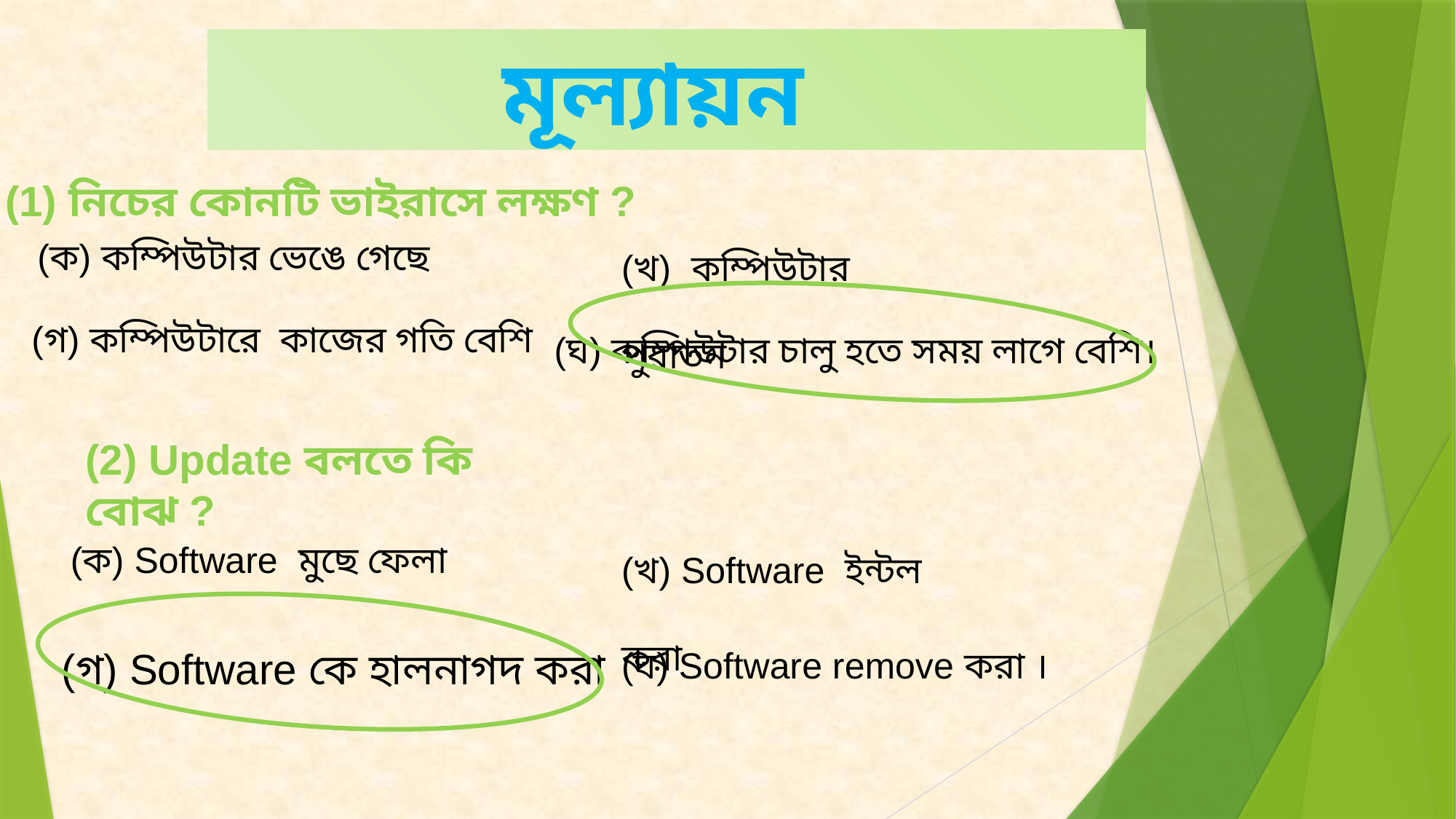

মূল্যায়ন
(1) নিচের কোনটি ভাইরাসে লক্ষণ ?
(খ)  কম্পিউটার পুরাতন
(ক) কম্পিউটার ভেঙে গেছে
(ঘ) কম্পিউটার চালু হতে সময় লাগে বেশি।

(গ) কম্পিউটারে  কাজের গতি বেশি
(2) Update বলতে কি বোঝ ?
(খ) Software  ইন্টল করা
(ক) Software  মুছে ফেলা

(গ) Software কে হালনাগদ করা
(ঘ) Software remove করা ।